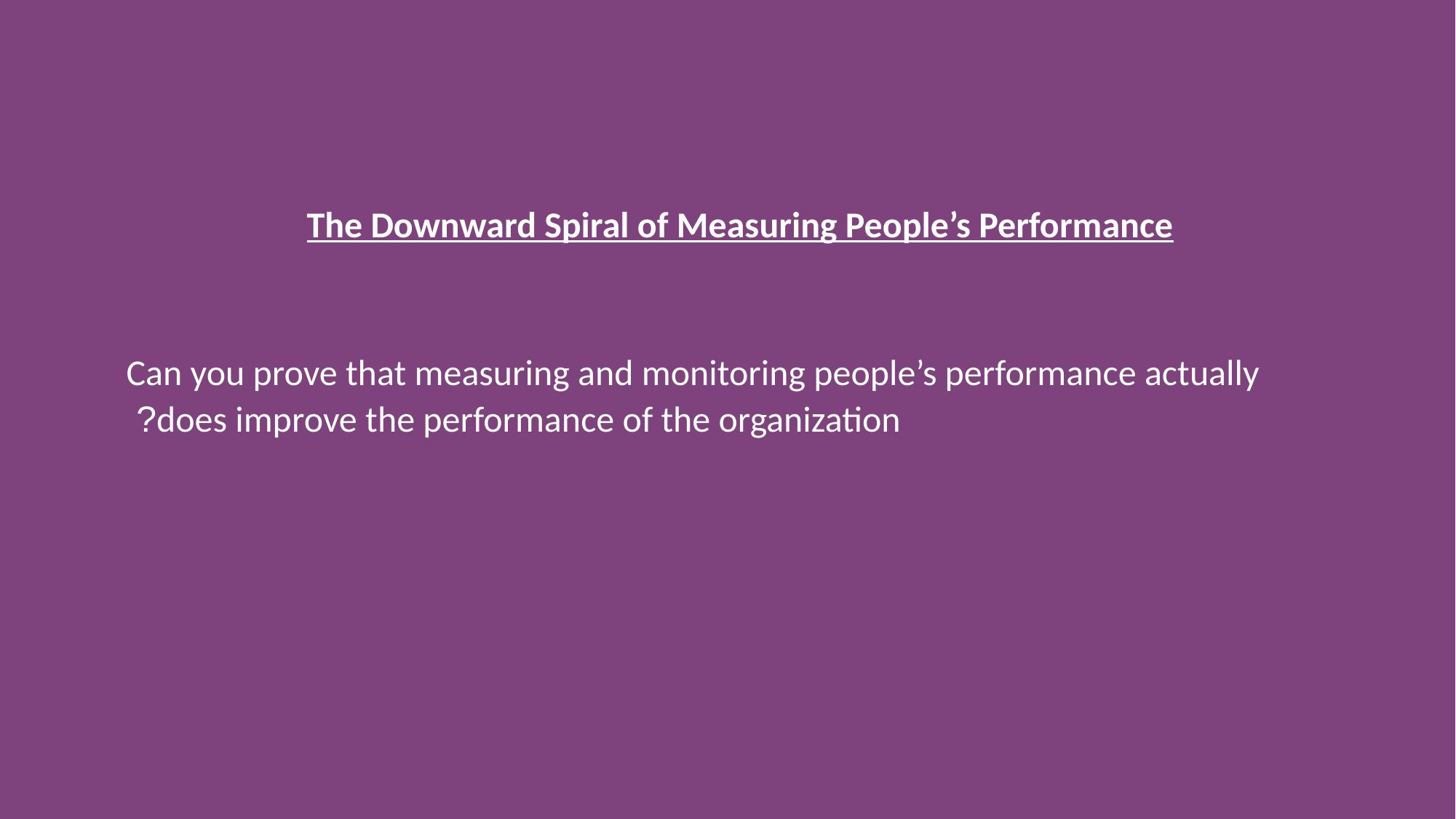

The Downward Spiral of Measuring People’s Performance

   Can you prove that measuring and monitoring people’s performance actually does improve the performance of the organization?